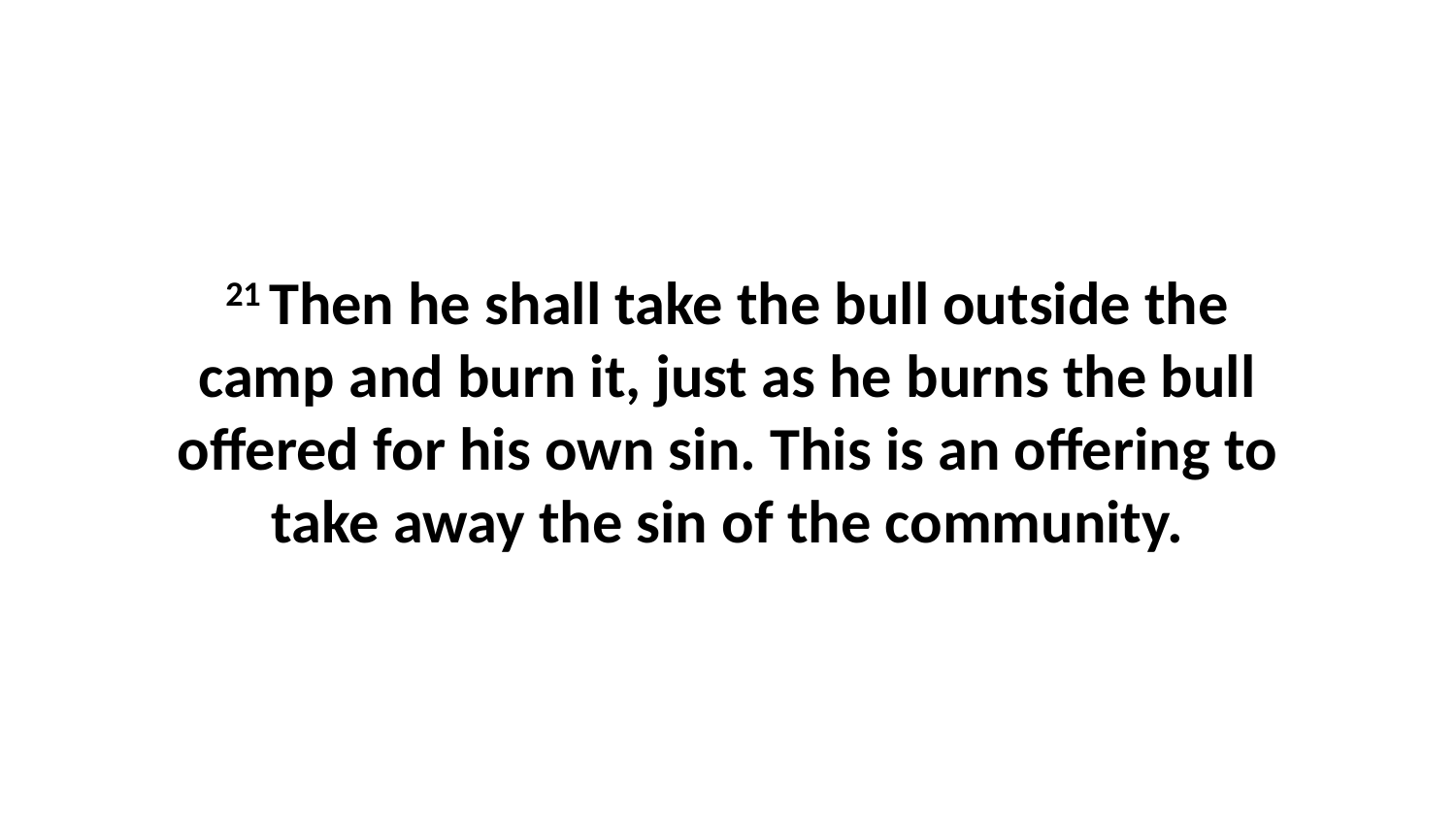

21 Then he shall take the bull outside the camp and burn it, just as he burns the bull offered for his own sin. This is an offering to take away the sin of the community.